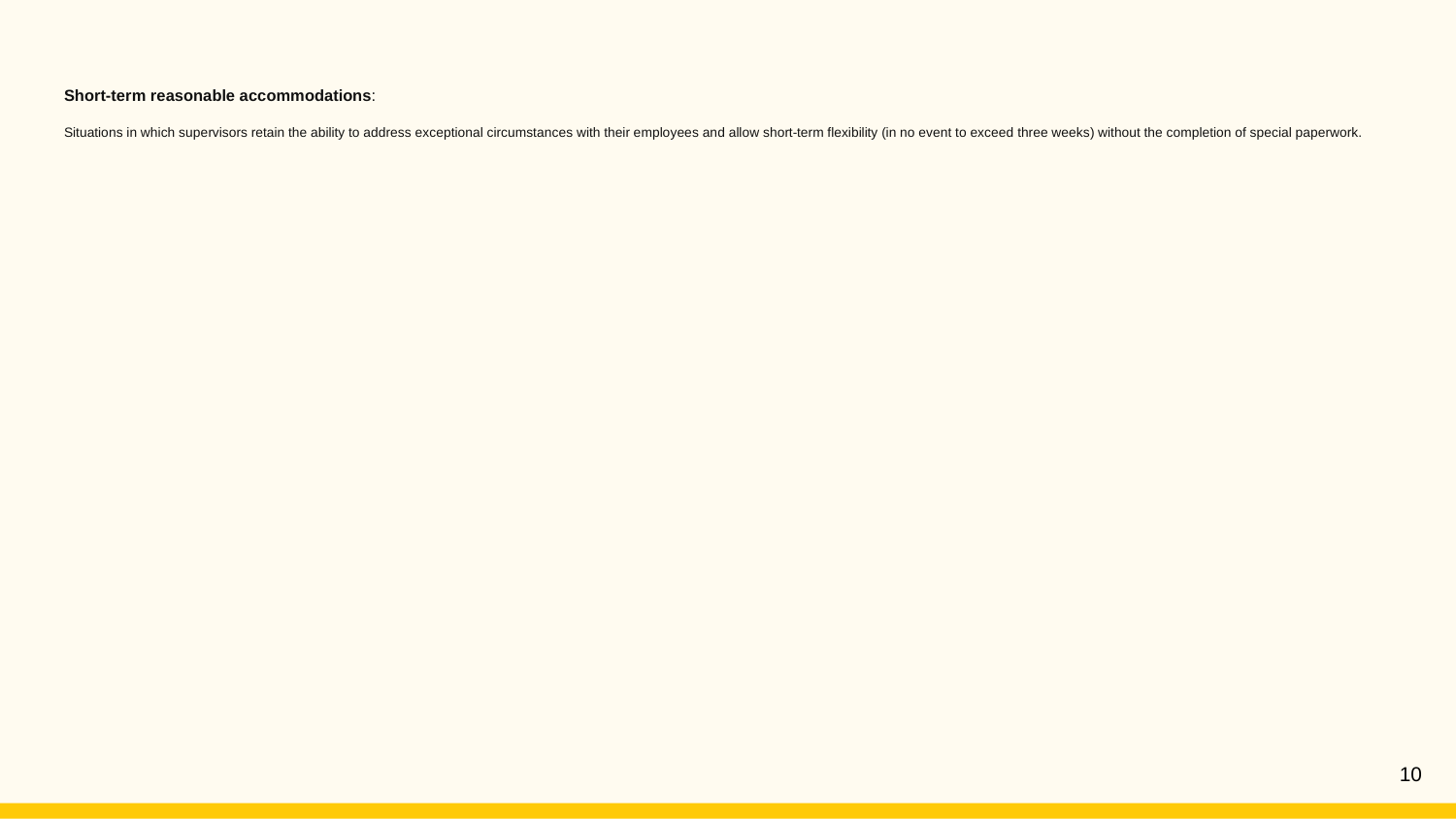

# Short-term reasonable accommodations:

Situations in which supervisors retain the ability to address exceptional circumstances with their employees and allow short-term flexibility (in no event to exceed three weeks) without the completion of special paperwork.
10